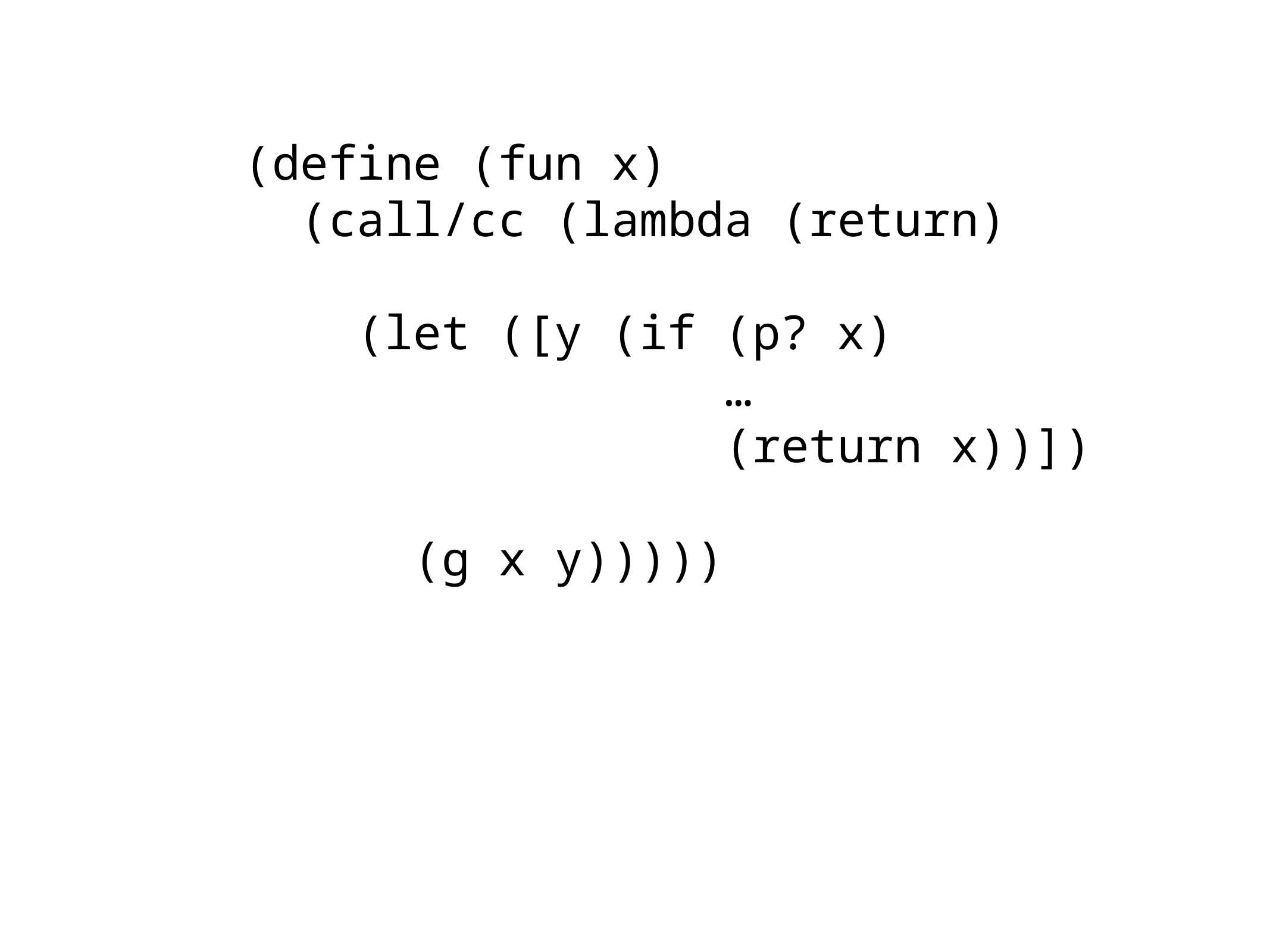

(define (fun x)
  (call/cc (lambda (return)

    (let ([y (if (p? x)
                 …
                 (return x))])

      (g x y)))))